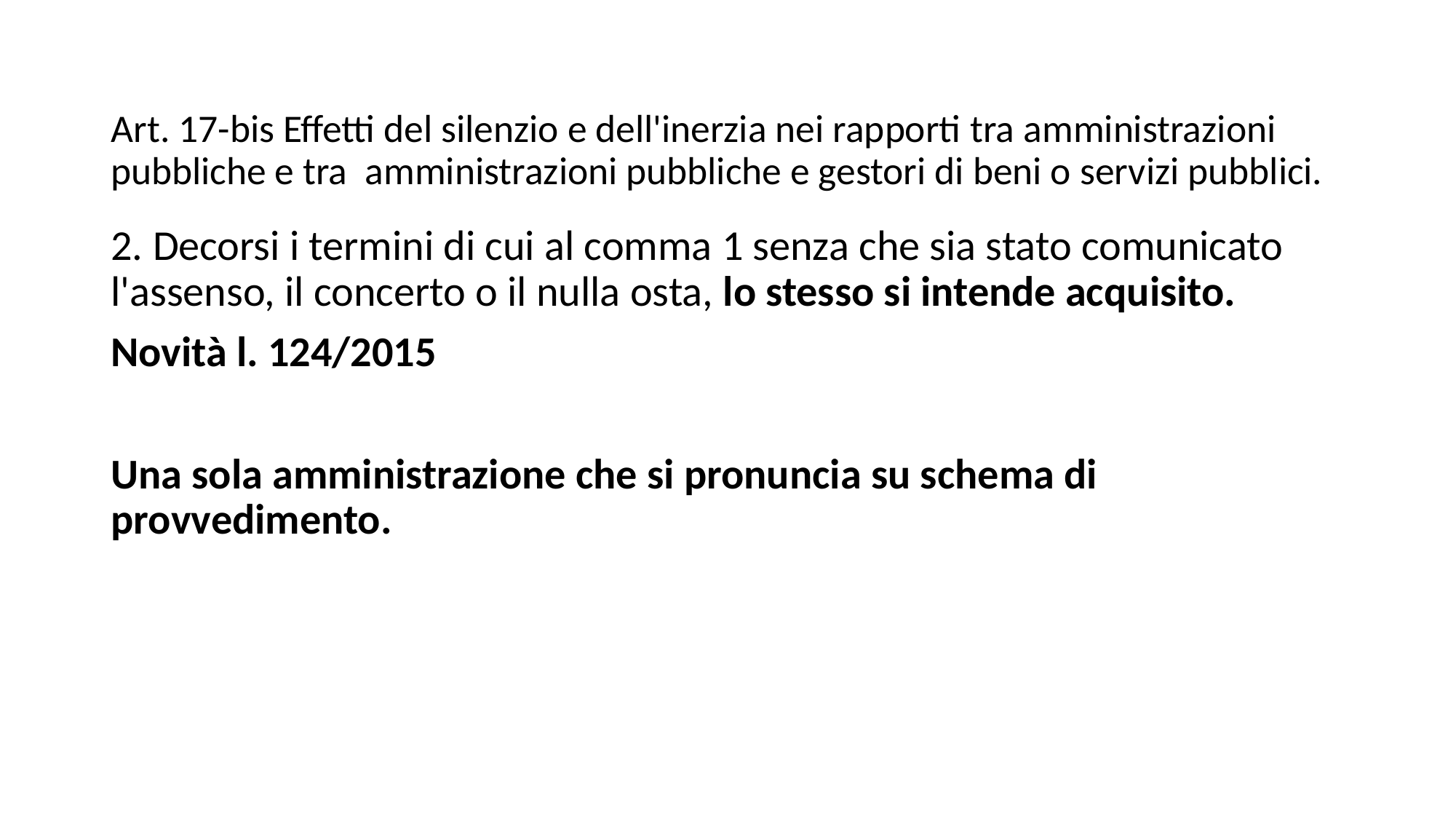

# Art. 17-bis Effetti del silenzio e dell'inerzia nei rapporti tra amministrazioni pubbliche e tra  amministrazioni pubbliche e gestori di beni o servizi pubblici.

2. Decorsi i termini di cui al comma 1 senza che sia stato comunicato l'assenso, il concerto o il nulla osta, lo stesso si intende acquisito.
Novità l. 124/2015

Una sola amministrazione che si pronuncia su schema di provvedimento.